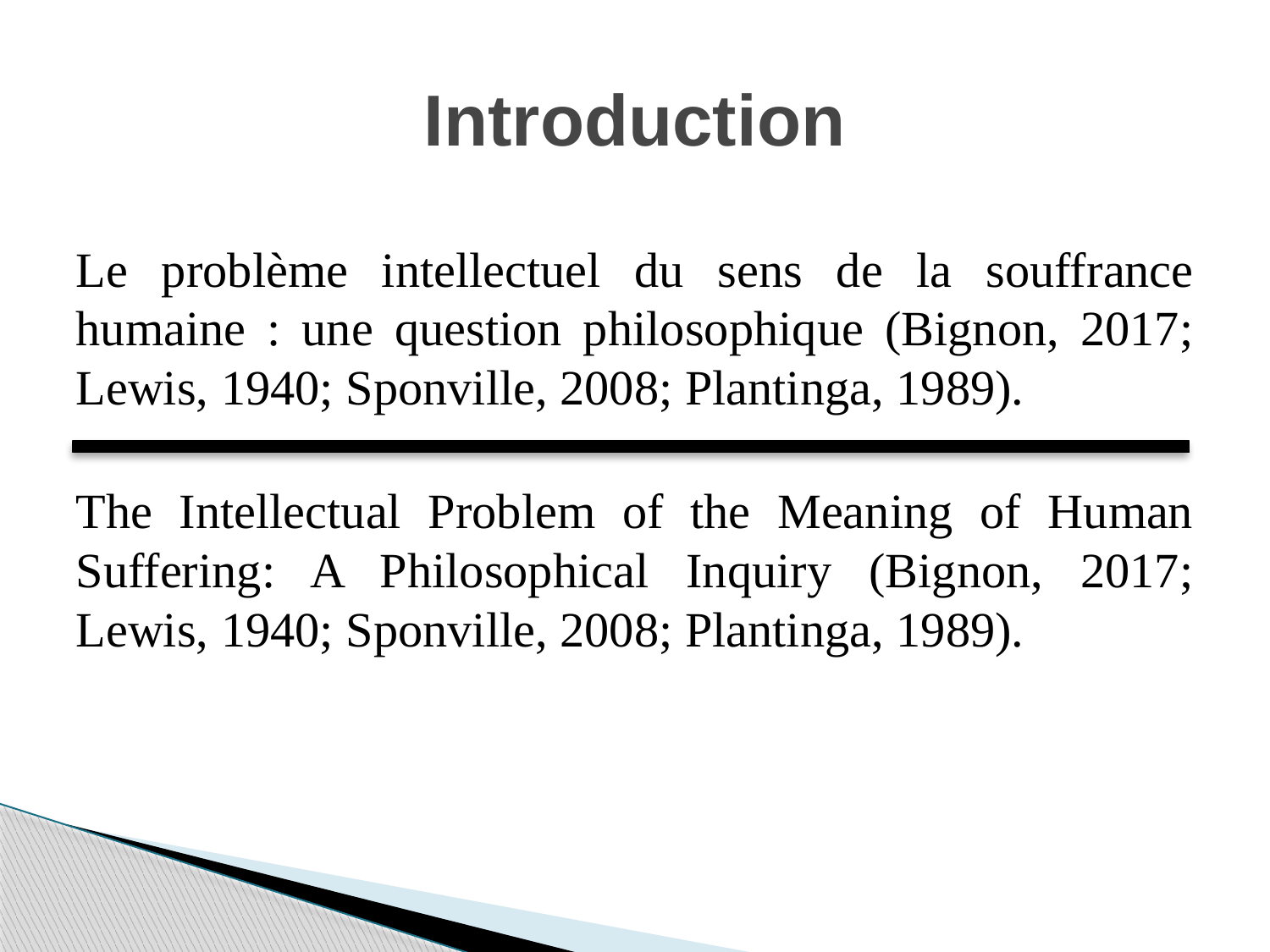

# Introduction
Le problème intellectuel du sens de la souffrance humaine : une question philosophique (Bignon, 2017; Lewis, 1940; Sponville, 2008; Plantinga, 1989).

The Intellectual Problem of the Meaning of Human Suffering: A Philosophical Inquiry (Bignon, 2017; Lewis, 1940; Sponville, 2008; Plantinga, 1989).